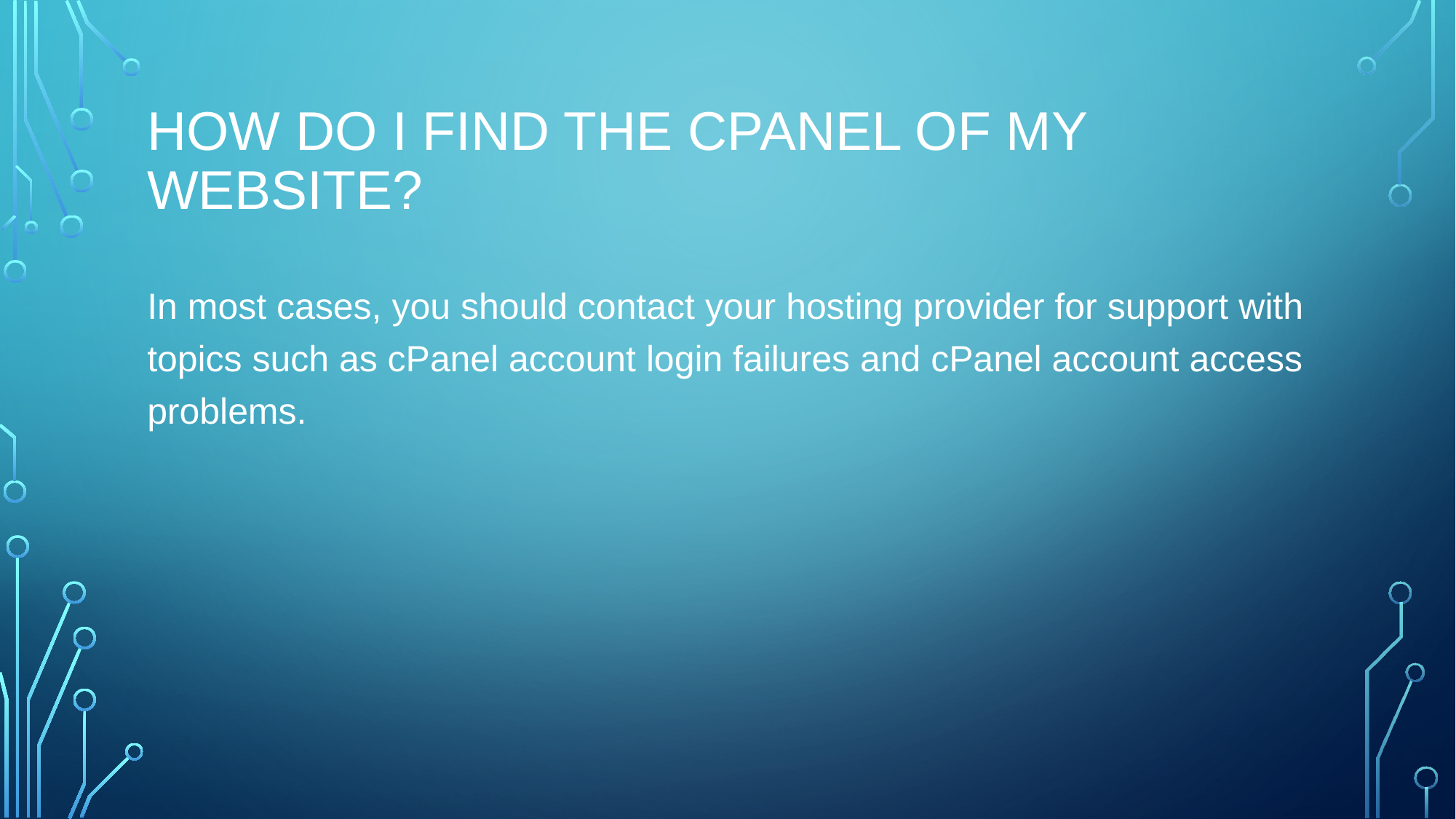

# How do I find the cPanel of my website?
In most cases, you should contact your hosting provider for support with topics such as cPanel account login failures and cPanel account access problems.